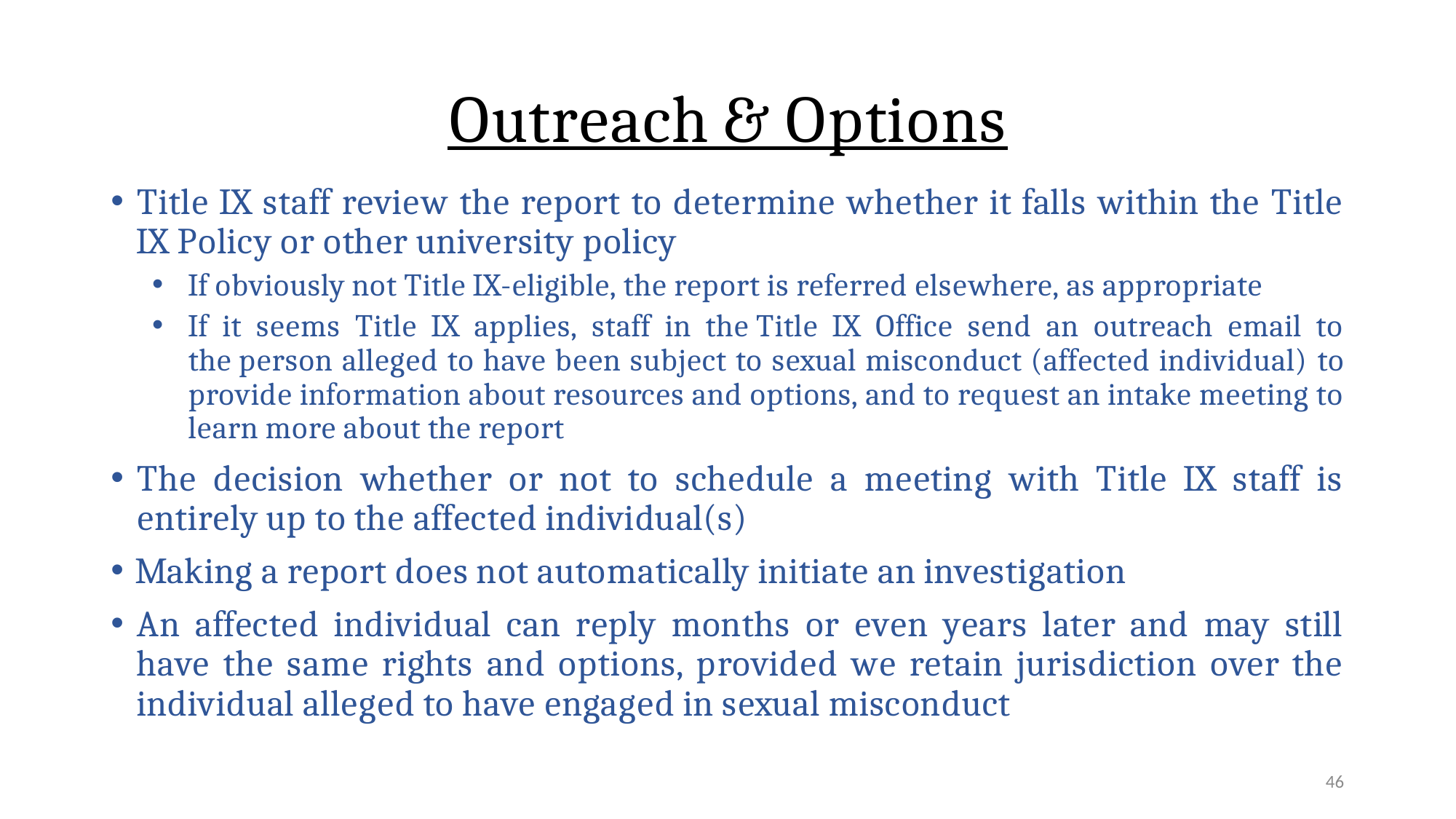

# Outreach & Options
Title IX staff review the report to determine whether it falls within the Title IX Policy or other university policy
If obviously not Title IX-eligible, the report is referred elsewhere, as appropriate
If it seems Title IX applies, staff in the Title IX Office send an outreach email to the person alleged to have been subject to sexual misconduct (affected individual) to provide information about resources and options, and to request an intake meeting to learn more about the report
The decision whether or not to schedule a meeting with Title IX staff is entirely up to the affected individual(s)
Making a report does not automatically initiate an investigation
An affected individual can reply months or even years later and may still have the same rights and options, provided we retain jurisdiction over the individual alleged to have engaged in sexual misconduct
46